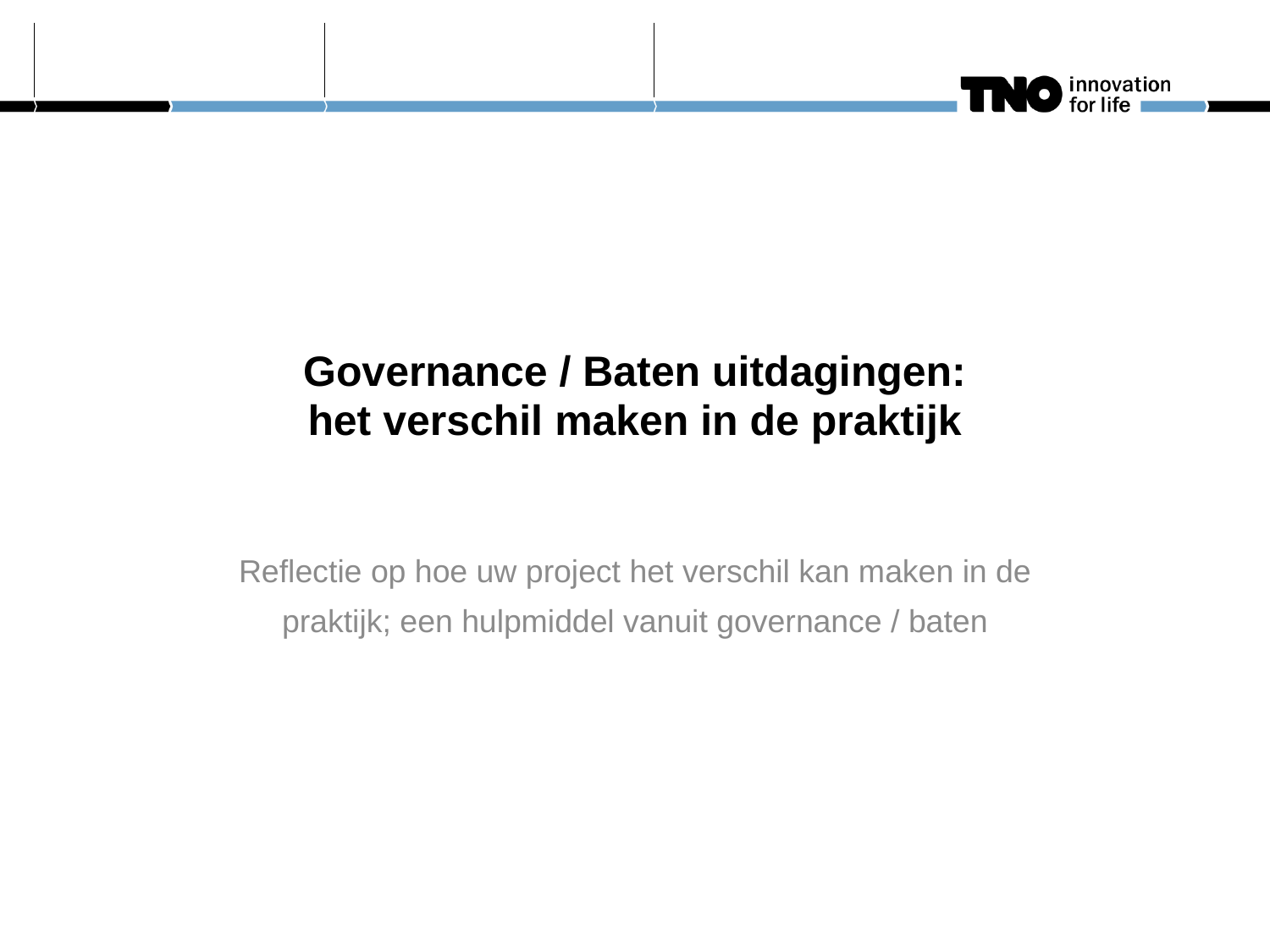

# Governance / Baten uitdagingen: het verschil maken in de praktijk
Reflectie op hoe uw project het verschil kan maken in de praktijk; een hulpmiddel vanuit governance / baten